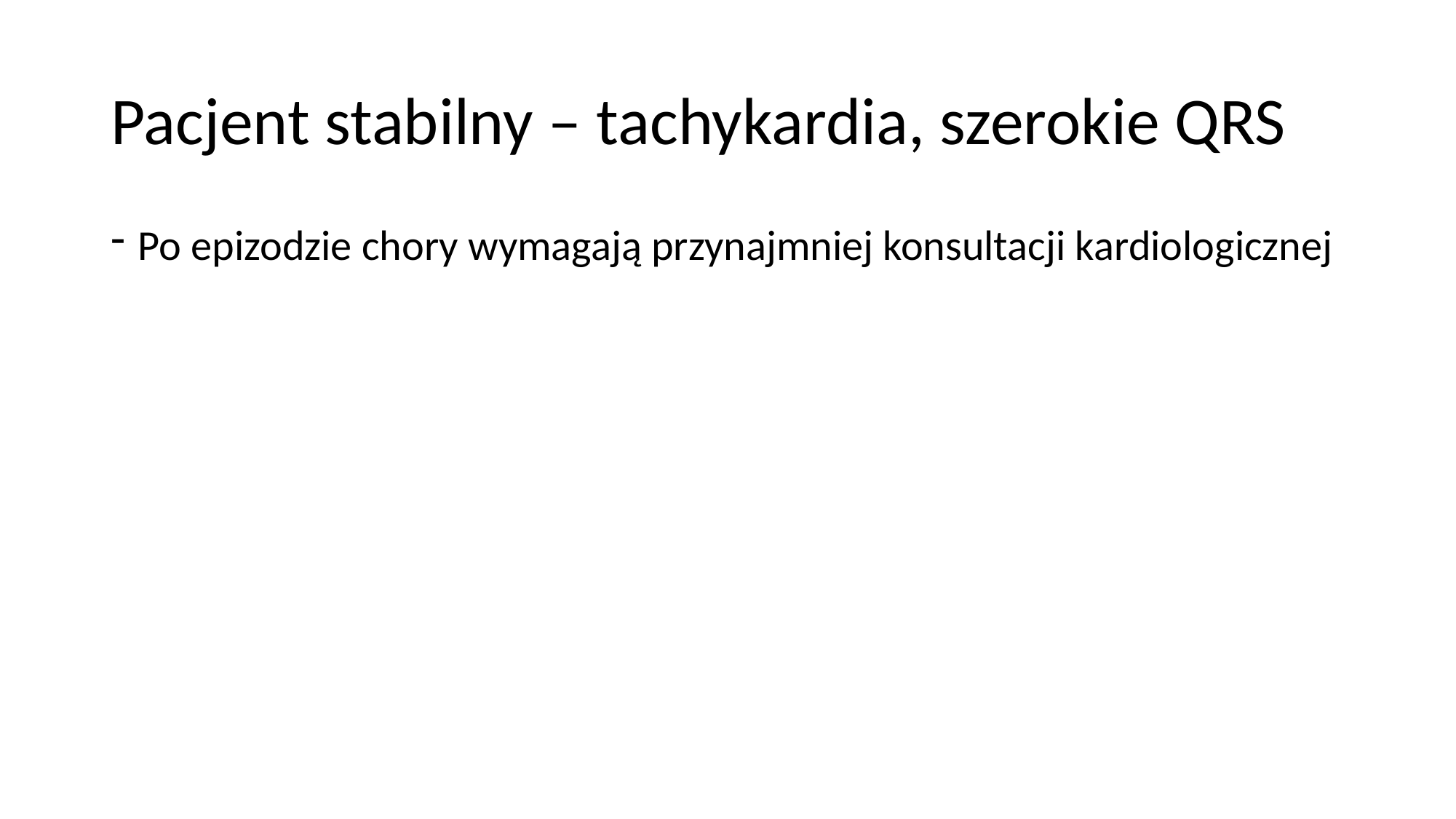

# Pacjent stabilny – tachykardia, szerokie QRS
Po epizodzie chory wymagają przynajmniej konsultacji kardiologicznej